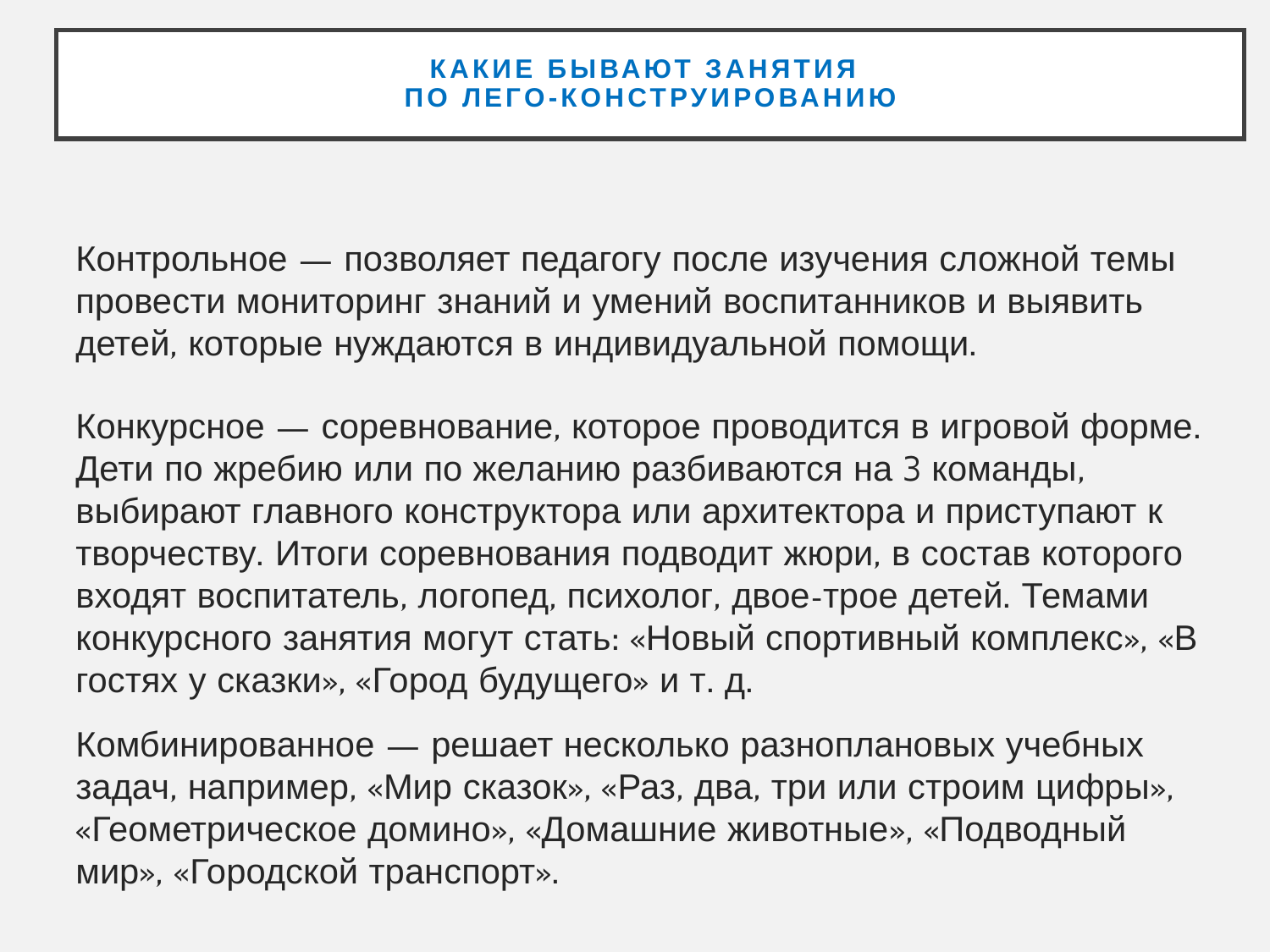

# Какие бывают занятия по Лего-конструированию
Контрольное — позволяет педагогу после изучения сложной темы провести мониторинг знаний и умений воспитанников и выявить детей, которые нуждаются в индивидуальной помощи.
Конкурсное — соревнование, которое проводится в игровой форме. Дети по жребию или по желанию разбиваются на 3 команды, выбирают главного конструктора или архитектора и приступают к творчеству. Итоги соревнования подводит жюри, в состав которого входят воспитатель, логопед, психолог, двое-трое детей. Темами конкурсного занятия могут стать: «Новый спортивный комплекс», «В гостях у сказки», «Город будущего» и т. д.
Комбинированное — решает несколько разноплановых учебных задач, например, «Мир сказок», «Раз, два, три или строим цифры», «Геометрическое домино», «Домашние животные», «Подводный мир», «Городской транспорт».